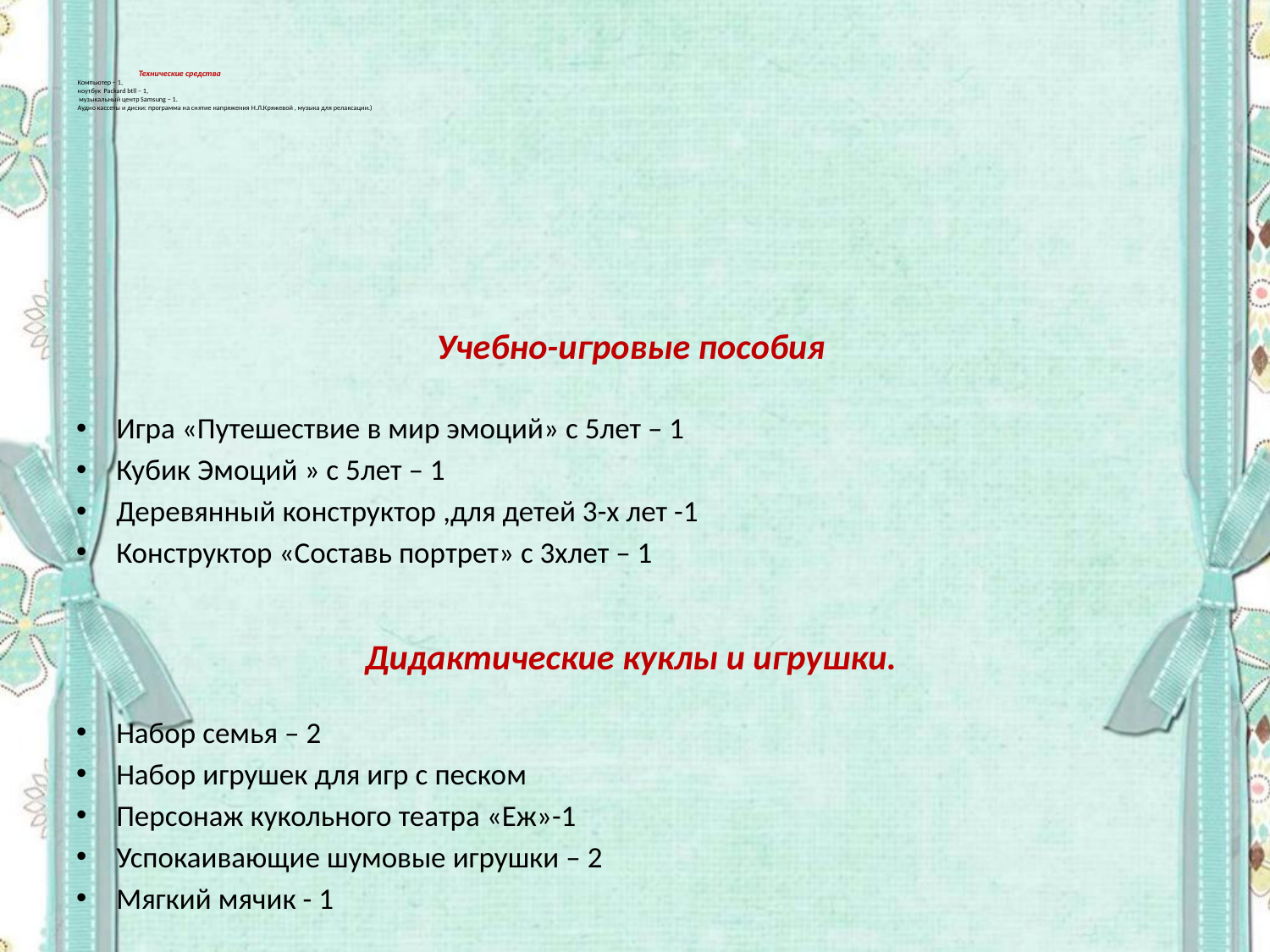

# Технические средства Компьютер – 1, ноутбук  Packard btll – 1, музыкальный центр Samsung – 1. Аудио кассеты и диски: программа на снятие напряжения Н.Л.Кряжевой , музыка для релаксации.)

Учебно-игровые пособия

Игра «Путешествие в мир эмоций» с 5лет – 1
Кубик Эмоций » с 5лет – 1
Деревянный конструктор ,для детей 3-х лет -1
Конструктор «Составь портрет» с 3хлет – 1

Дидактические куклы и игрушки.

Набор семья – 2
Набор игрушек для игр с песком
Персонаж кукольного театра «Еж»-1
Успокаивающие шумовые игрушки – 2
Мягкий мячик - 1